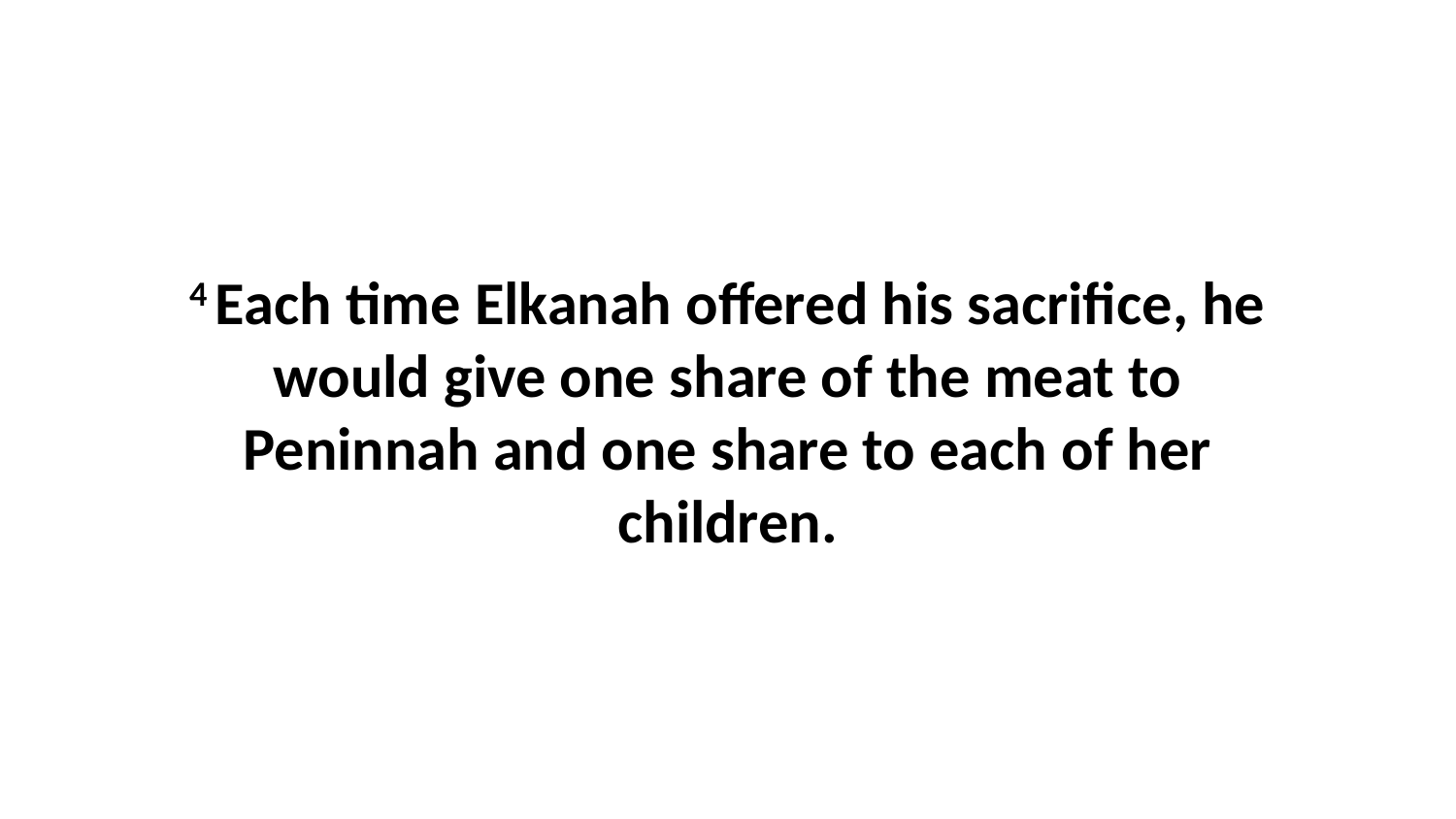

4 Each time Elkanah offered his sacrifice, he would give one share of the meat to Peninnah and one share to each of her children.